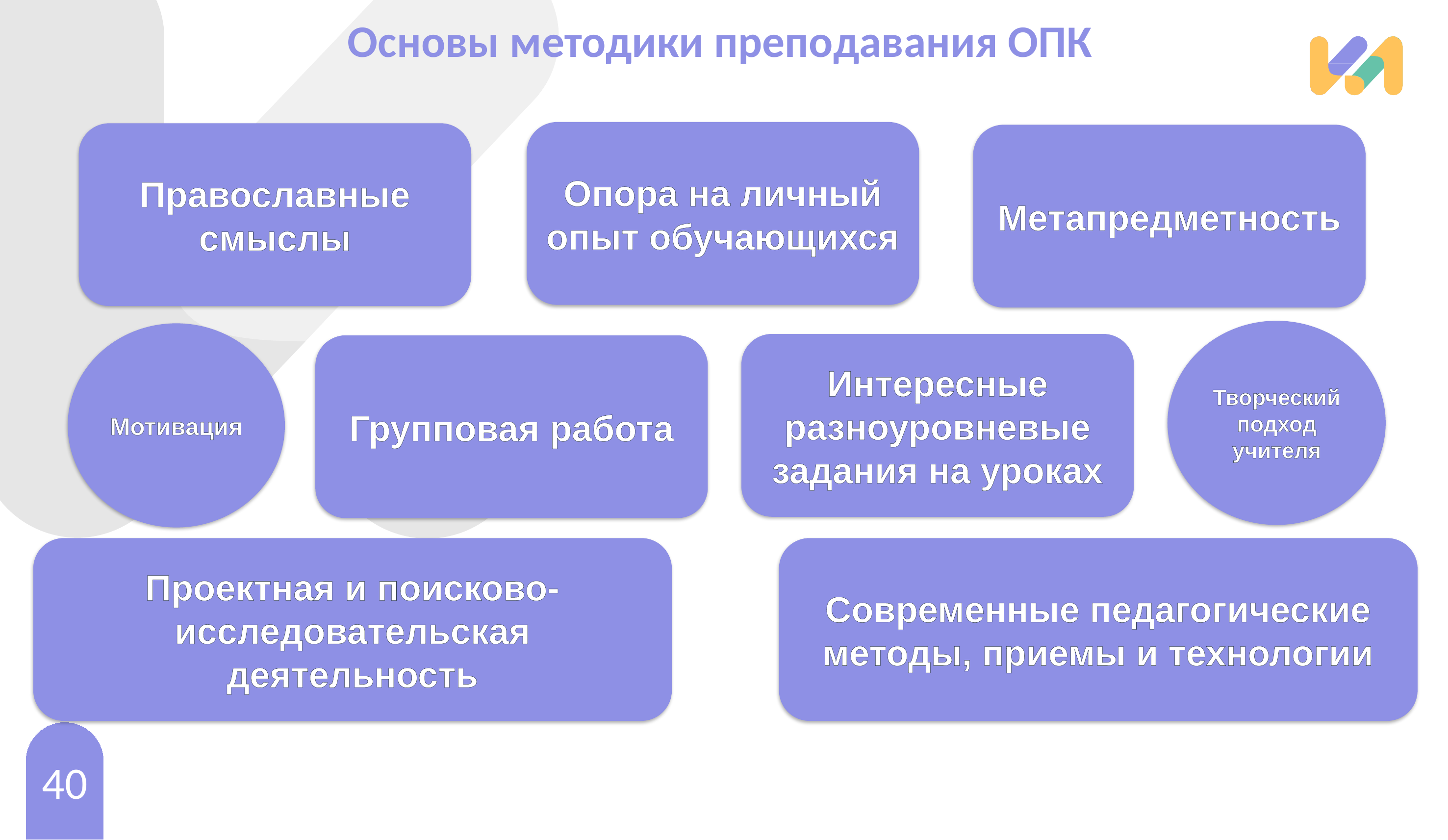

# Основы методики преподавания ОПК

Опора на личный опыт обучающихся
Православные смыслы
Метапредметность
Творческий подход учителя
Мотивация
Интересные разноуровневые задания на уроках
Групповая работа
Проектная и поисково-исследовательская деятельность
Современные педагогические методы, приемы и технологии
40